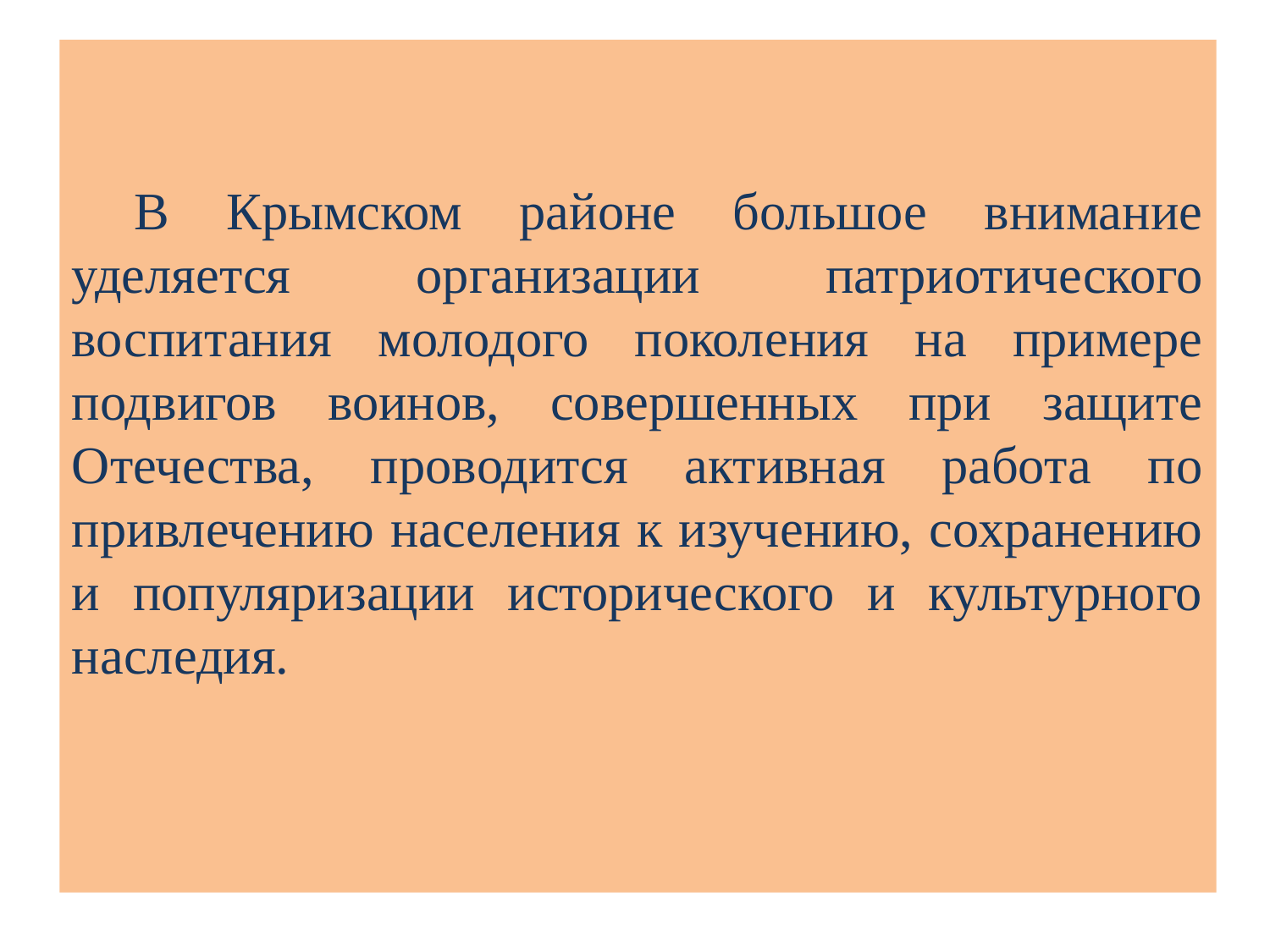

В Крымском районе большое внимание уделяется организации патриотического воспитания молодого поколения на примере подвигов воинов, совершенных при защите Отечества, проводится активная работа по привлечению населения к изучению, сохранению и популяризации исторического и культурного наследия.